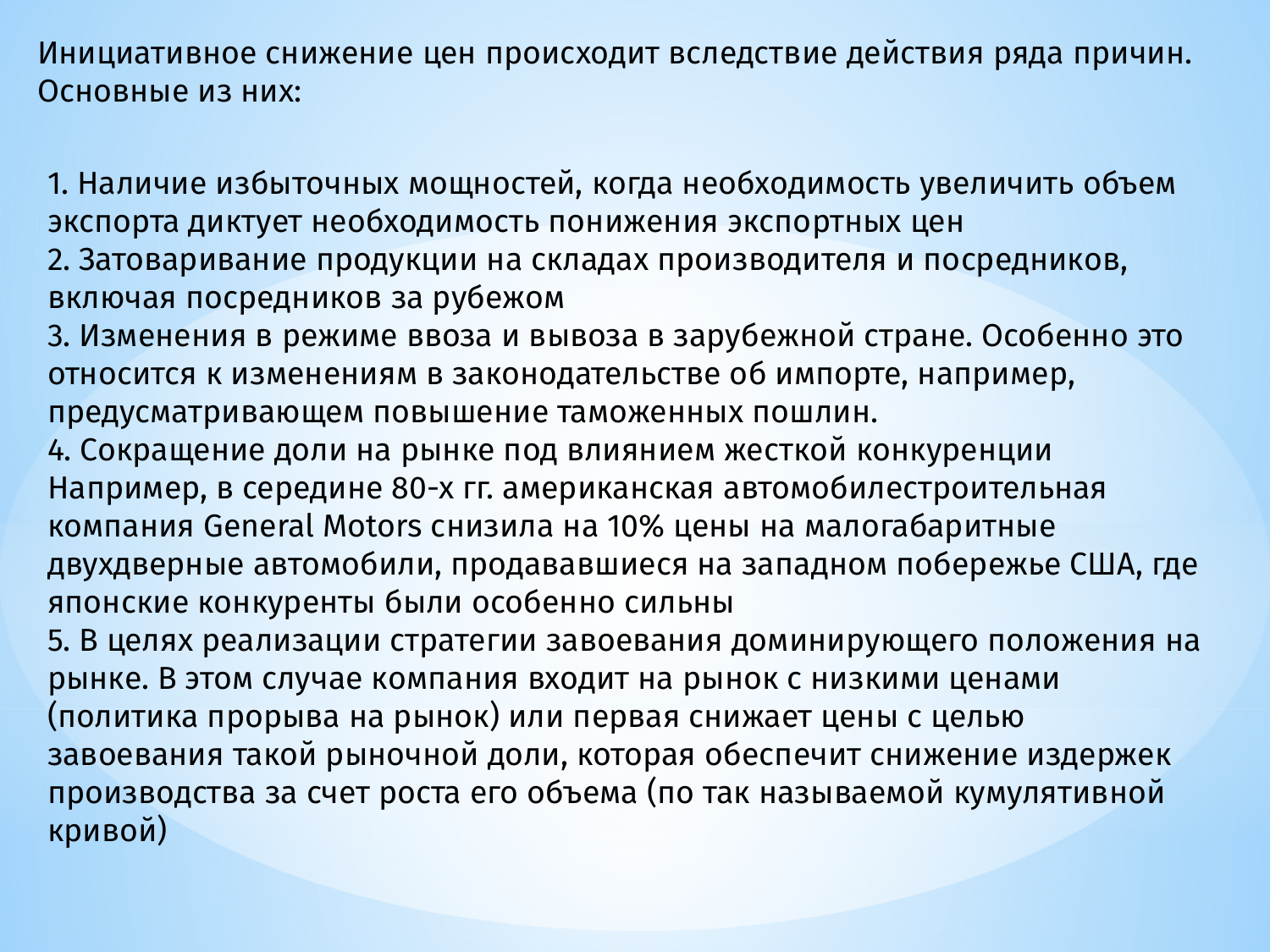

Инициативное снижение цен происходит вследствие действия ряда причин. Основные из них:
1. Наличие избыточных мощностей, когда необходимость увеличить объем экспорта диктует необходимость понижения экспортных цен 
2. Затоваривание продукции на складах производителя и посредников, включая посредников за рубежом 
3. Изменения в режиме ввоза и вывоза в зарубежной стране. Особенно это относится к изменениям в законодательстве об импорте, например, предусматривающем повышение таможенных пошлин. 
4. Сокращение доли на рынке под влиянием жесткой конкуренции Например, в середине 80-х гг. американская автомобилестроительная компания General Motors снизила на 10% цены на малогабаритные двухдверные автомобили, продававшиеся на западном побережье США, где японские конкуренты были особенно сильны 
5. В целях реализации стратегии завоевания доминирующего положения на рынке. В этом случае компания входит на рынок с низкими ценами (политика прорыва на рынок) или первая снижает цены с целью завоевания такой рыночной доли, которая обеспечит снижение издержек производства за счет роста его объема (по так называемой кумулятивной кривой)